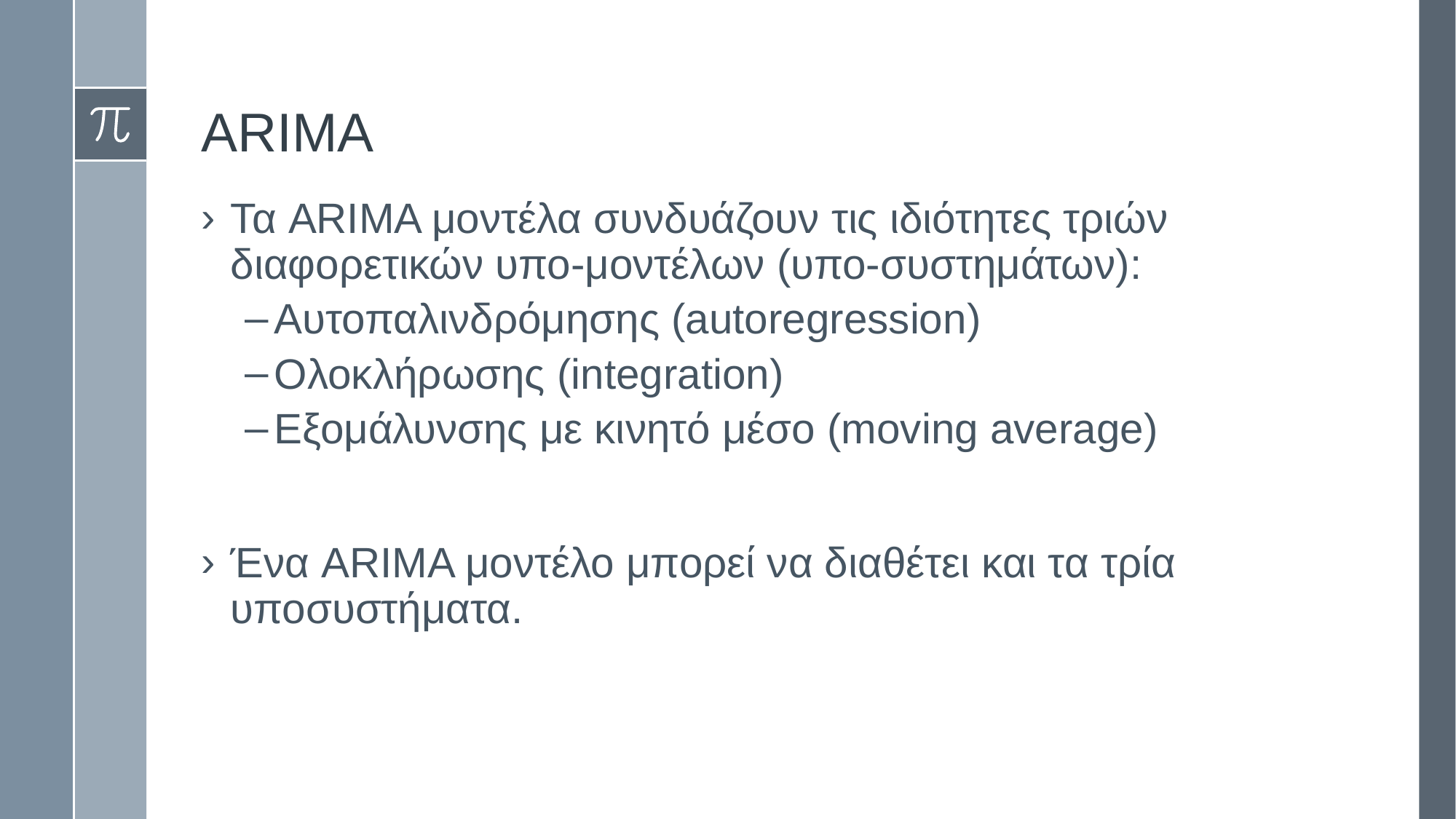

# ARIMA
Τα ARIMA μοντέλα συνδυάζουν τις ιδιότητες τριών διαφορετικών υπο-μοντέλων (υπο-συστημάτων):
Αυτοπαλινδρόμησης (autoregression)
Ολοκλήρωσης (integration)
Εξομάλυνσης με κινητό μέσο (moving average)

Ένα ARIMA μοντέλο μπορεί να διαθέτει και τα τρία υποσυστήματα.